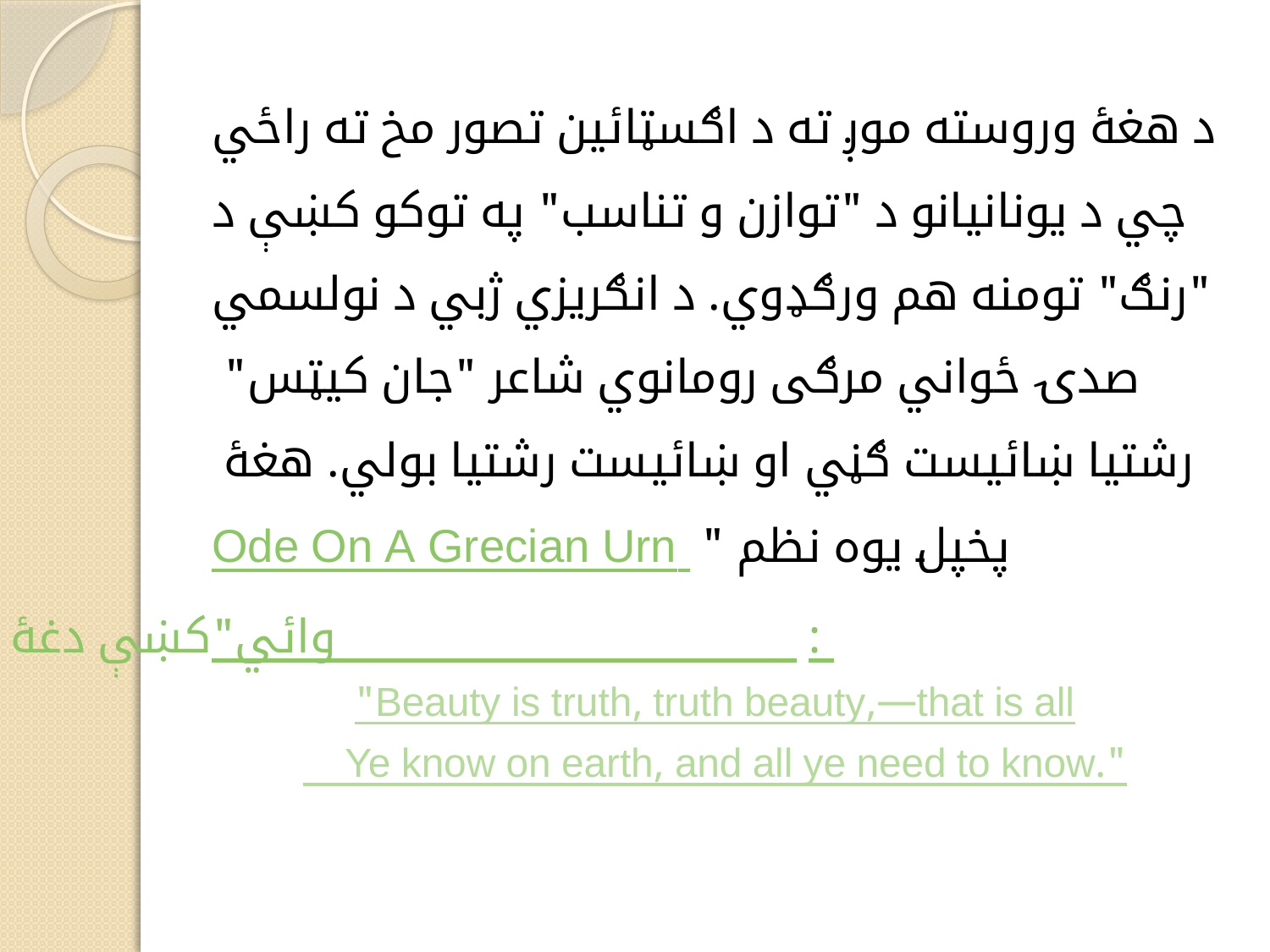

د هغۀ وروسته موږ ته د اګسټائين تصور مخ ته راځي چي د يونانيانو د "توازن و تناسب" په توکو کښې د "رنګ" تومنه هم ورګډوي. د انګريزي ژبي د نولسمي صدۍ ځواني مرګی رومانوي شاعر "جان کيټس"  رشتيا ښائيست ګڼي او ښائيست رشتيا بولي. هغۀ  پخپل يوه نظم " Ode On A Grecian Urn "کښې دغۀ تاريخي جمله وائي:
"Beauty is truth, truth beauty,—that is all
    Ye know on earth, and all ye need to know."